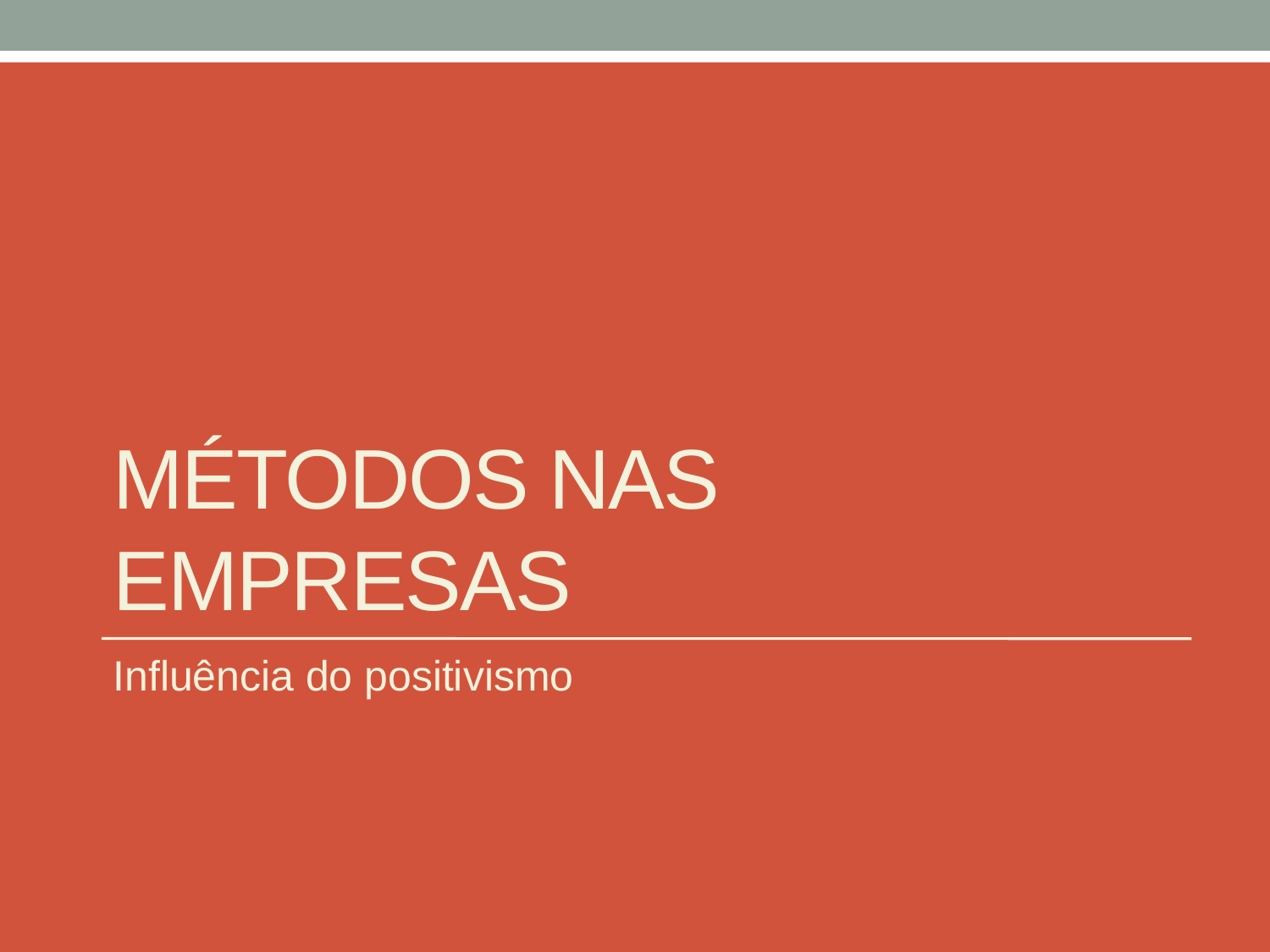

# Métodos nas empresas
Influência do positivismo